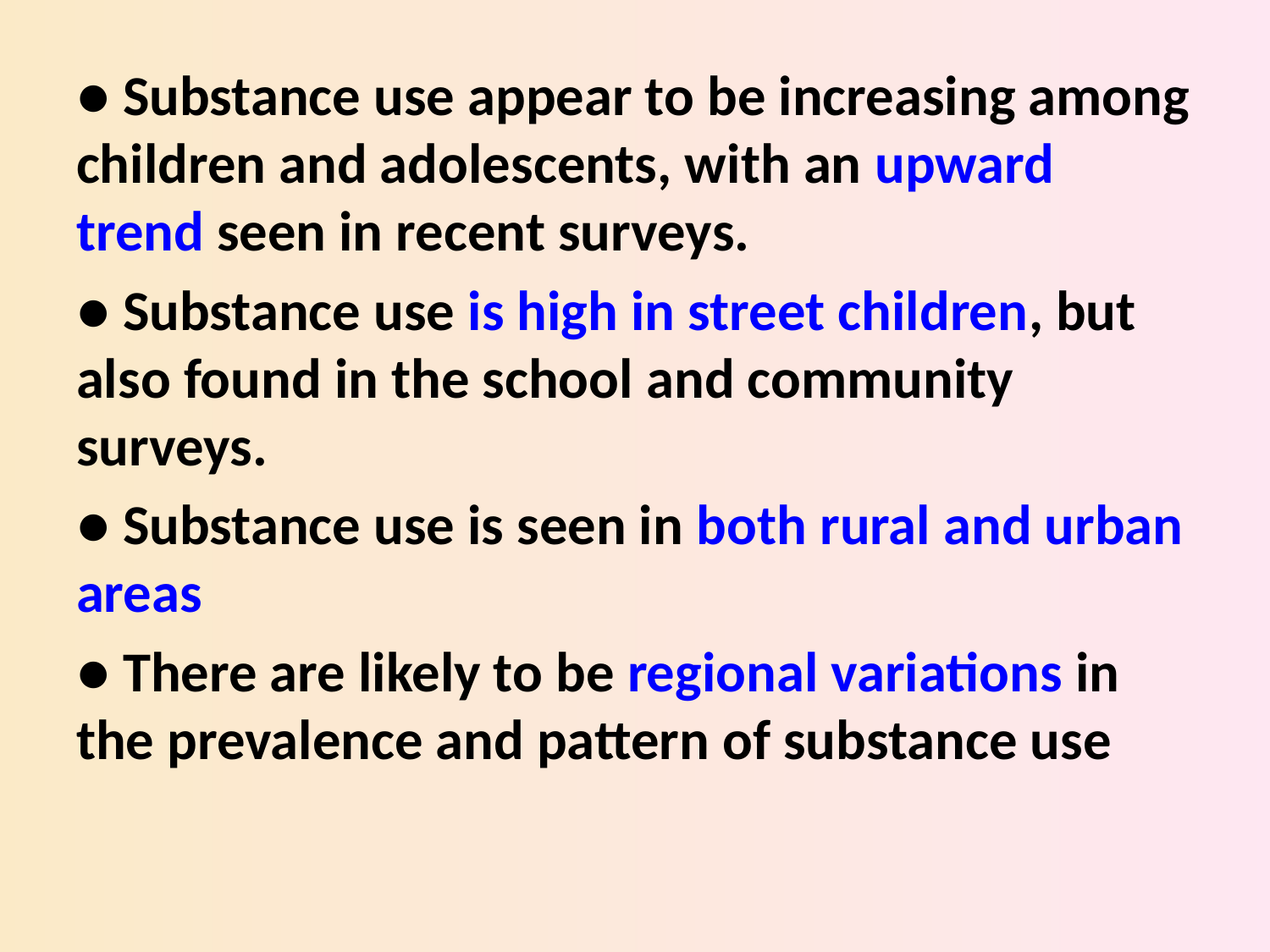

● Substance use appear to be increasing among children and adolescents, with an upward trend seen in recent surveys.
● Substance use is high in street children, but also found in the school and community surveys.
● Substance use is seen in both rural and urban areas
● There are likely to be regional variations in the prevalence and pattern of substance use